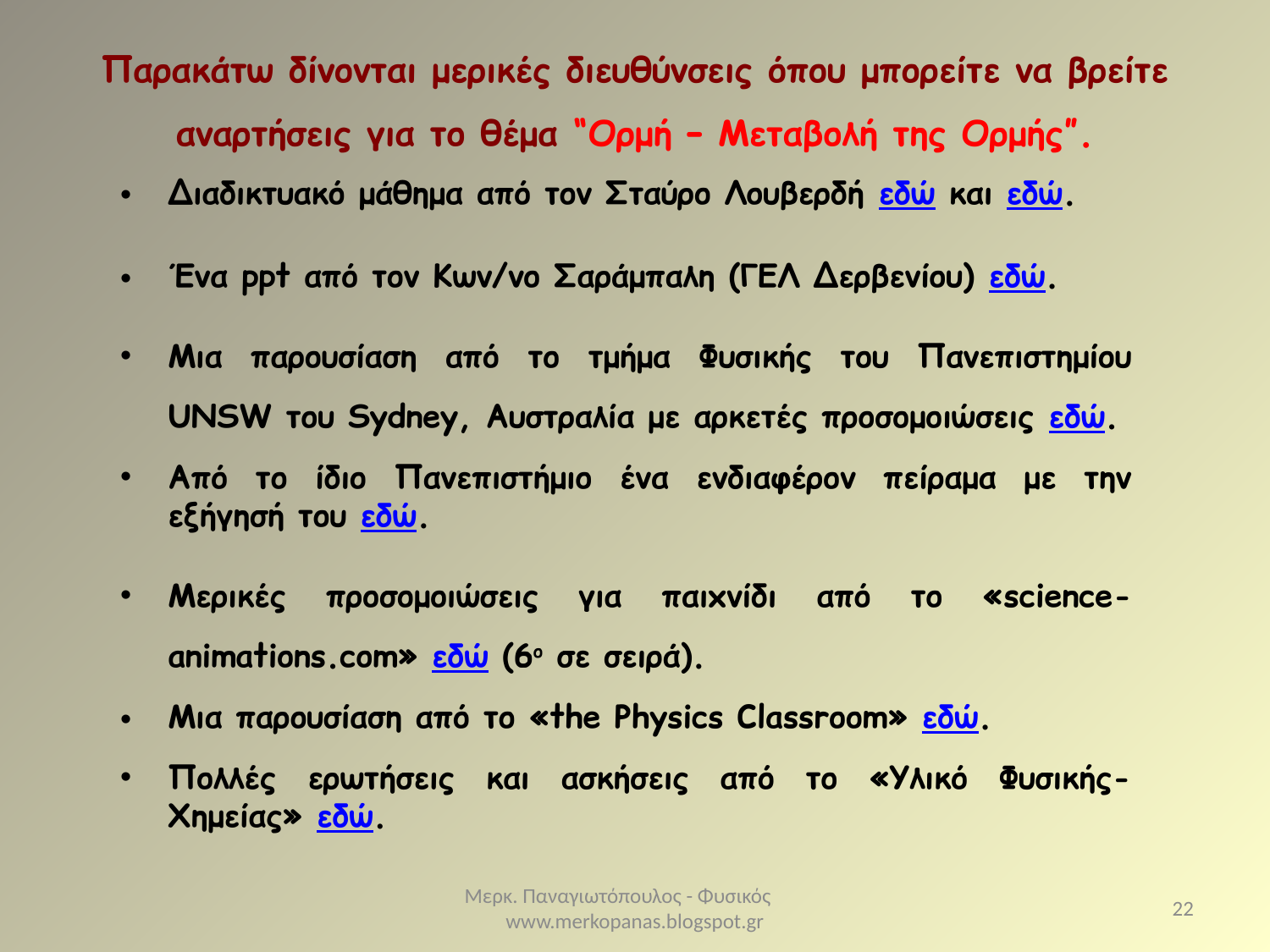

Παρακάτω δίνονται μερικές διευθύνσεις όπου μπορείτε να βρείτε αναρτήσεις για το θέμα “Ορμή – Μεταβολή της Ορμής”.
Διαδικτυακό μάθημα από τον Σταύρο Λουβερδή εδώ και εδώ.

Ένα ppt από τον Κων/νο Σαράμπαλη (ΓΕΛ Δερβενίου) εδώ.

Μια παρουσίαση από το τμήμα Φυσικής του Πανεπιστημίου UNSW του Sydney, Αυστραλία με αρκετές προσομοιώσεις εδώ.

Από το ίδιο Πανεπιστήμιο ένα ενδιαφέρον πείραμα με την εξήγησή του εδώ.

Μερικές προσομοιώσεις για παιχνίδι από το «science-animations.com» εδώ (6ο σε σειρά).

Μια παρουσίαση από το «the Physics Classroom» εδώ.

Πολλές ερωτήσεις και ασκήσεις από το «Υλικό Φυσικής-Χημείας» εδώ.
Μερκ. Παναγιωτόπουλος - Φυσικός        www.merkopanas.blogspot.gr
22